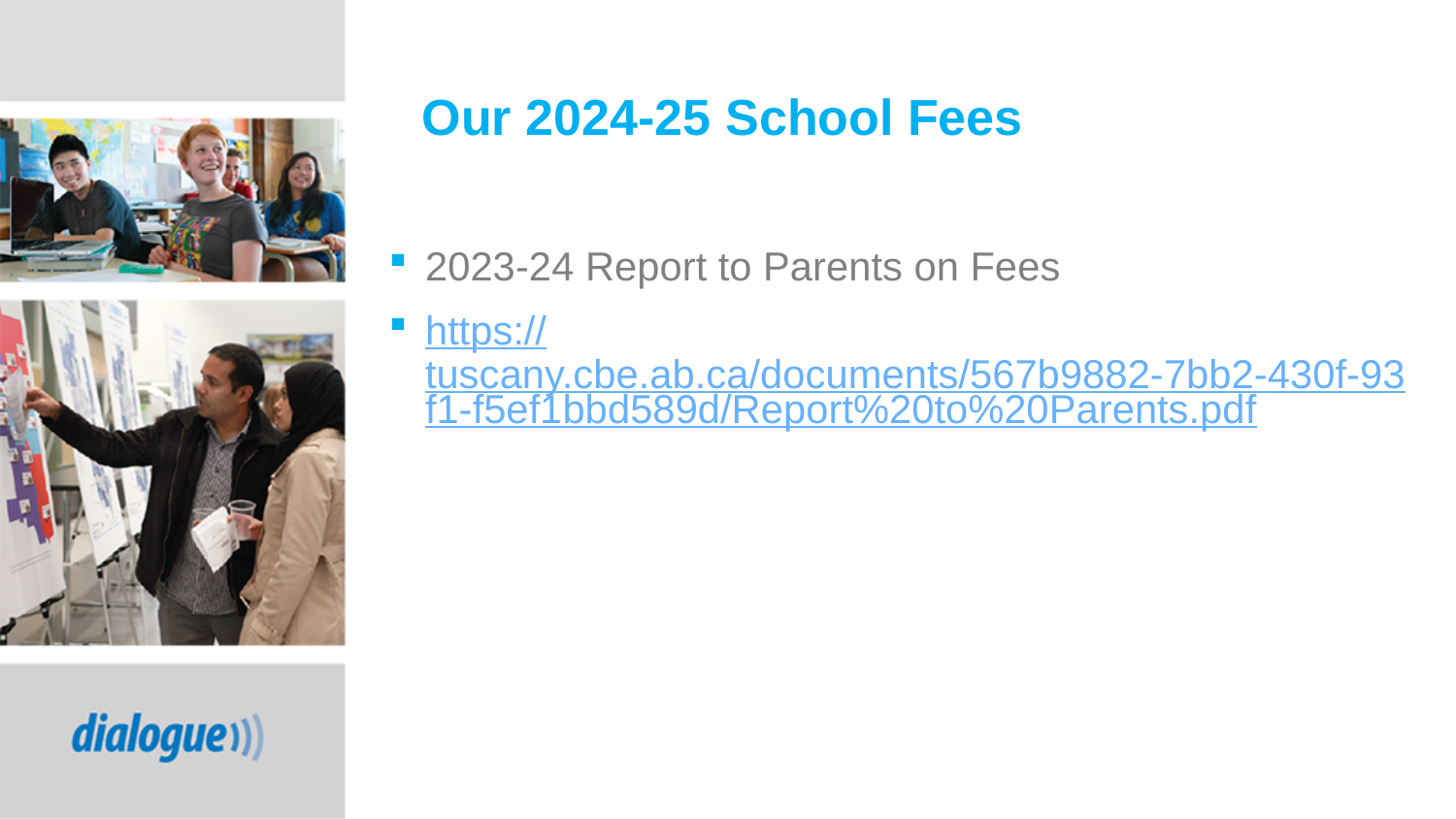

Our 2024-25 School Fees

2023-24 Report to Parents on Fees
https://tuscany.cbe.ab.ca/documents/567b9882-7bb2-430f-93f1-f5ef1bbd589d/Report%20to%20Parents.pdf